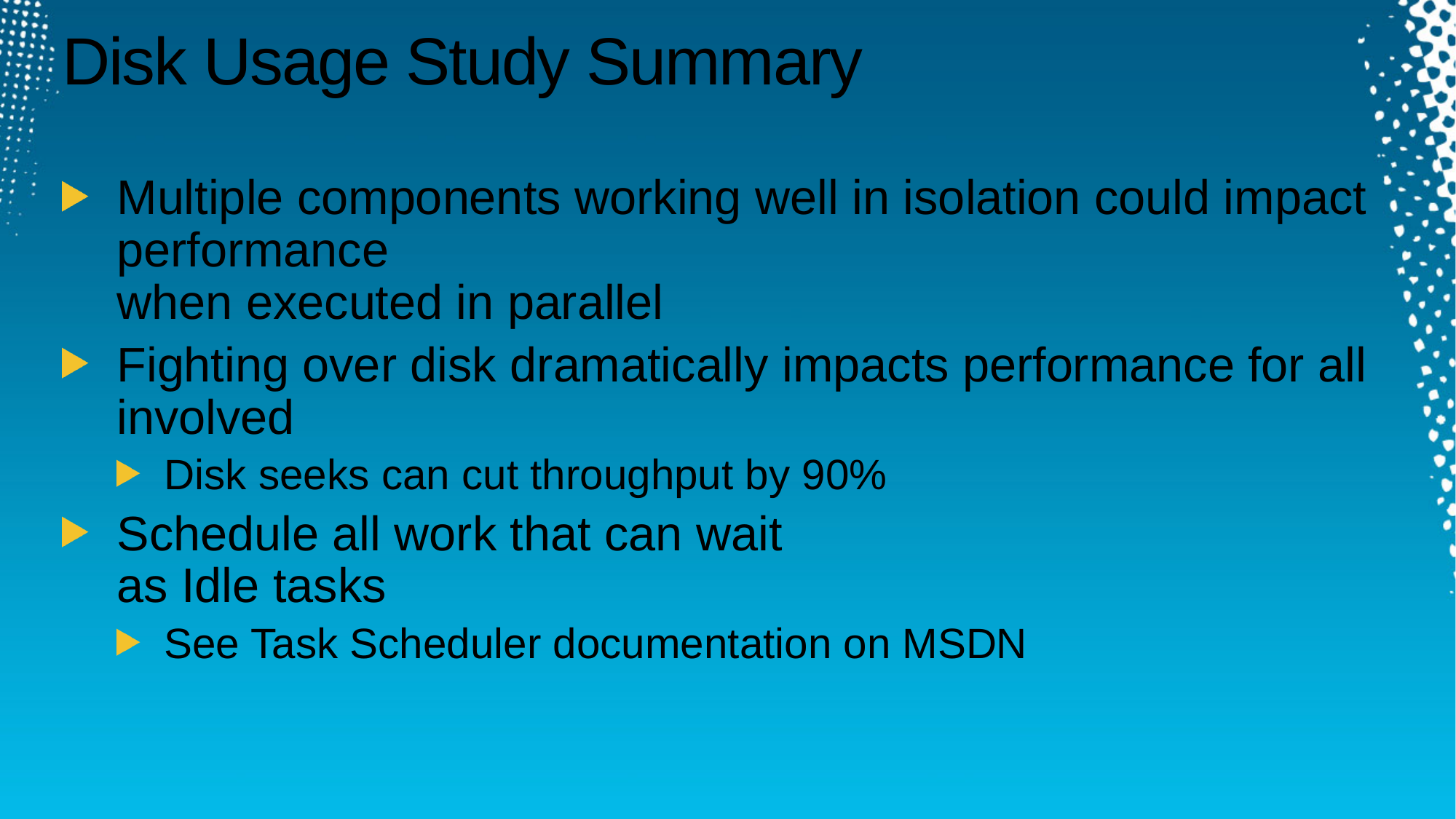

# Disk Usage Study Summary
Multiple components working well in isolation could impact performance
when executed in parallel
Fighting over disk dramatically impacts performance for all involved
Disk seeks can cut throughput by 90%
Schedule all work that can wait
as Idle tasks
See Task Scheduler documentation on MSDN